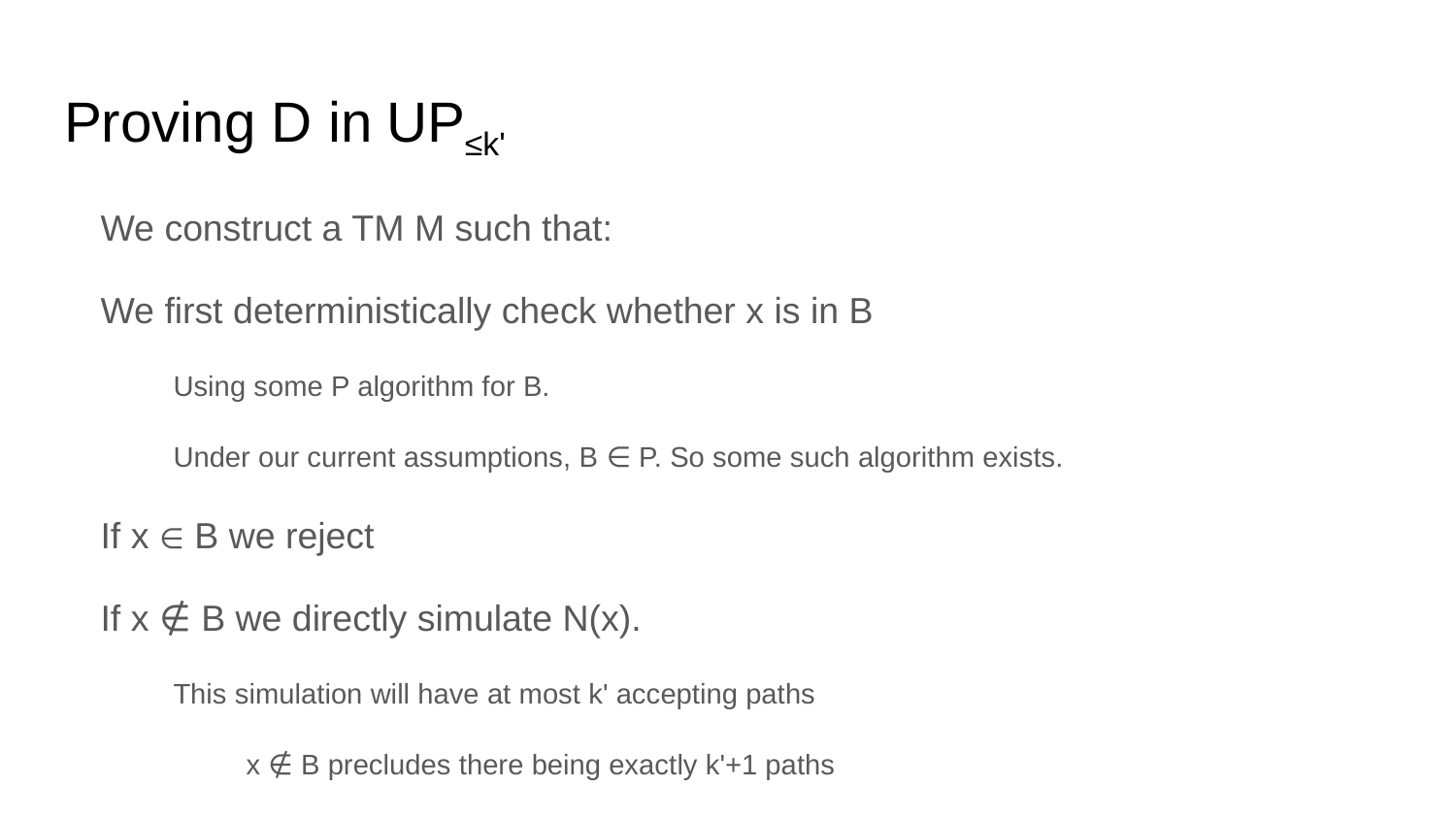

# Proving D in UP≤k'
We construct a TM M such that:
We first deterministically check whether x is in B
Using some P algorithm for B.
Under our current assumptions, B ∈ P. So some such algorithm exists.
If x ∈ B we reject
If x ∉ B we directly simulate N(x).
This simulation will have at most k' accepting paths
x ∉ B precludes there being exactly k'+1 paths
N's choice precludes there being more than k' + 1 paths
Since D ∈ UP≤k', we conclude
from our assumption that P = UP,
from our inductive hypothesis (which was P= UP⇒ P = UP≤k')
⇒ D ∈ P.